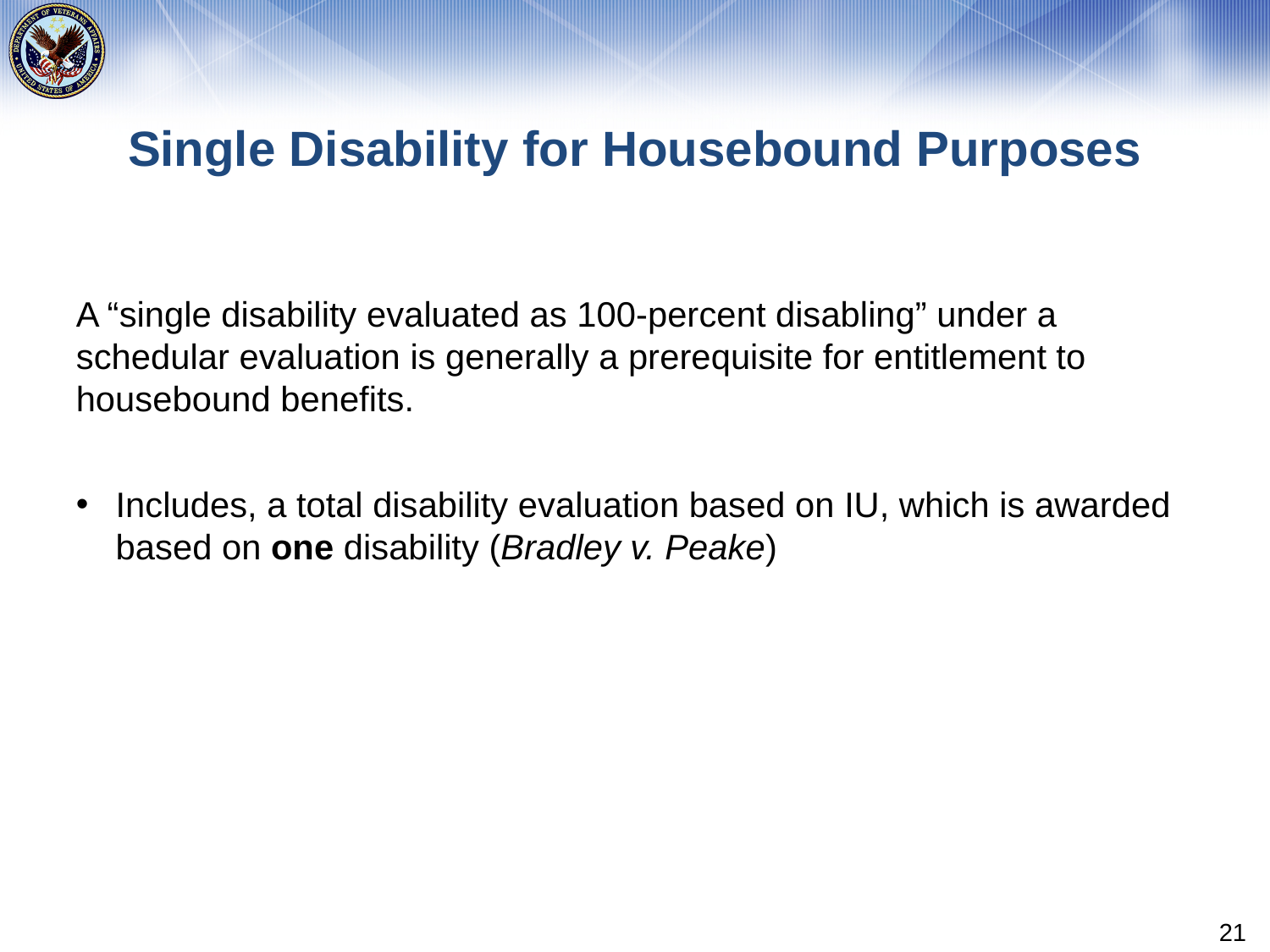

# Single Disability for Housebound Purposes
A “single disability evaluated as 100-percent disabling” under a schedular evaluation is generally a prerequisite for entitlement to housebound benefits.
Includes, a total disability evaluation based on IU, which is awarded based on one disability (Bradley v. Peake)
21